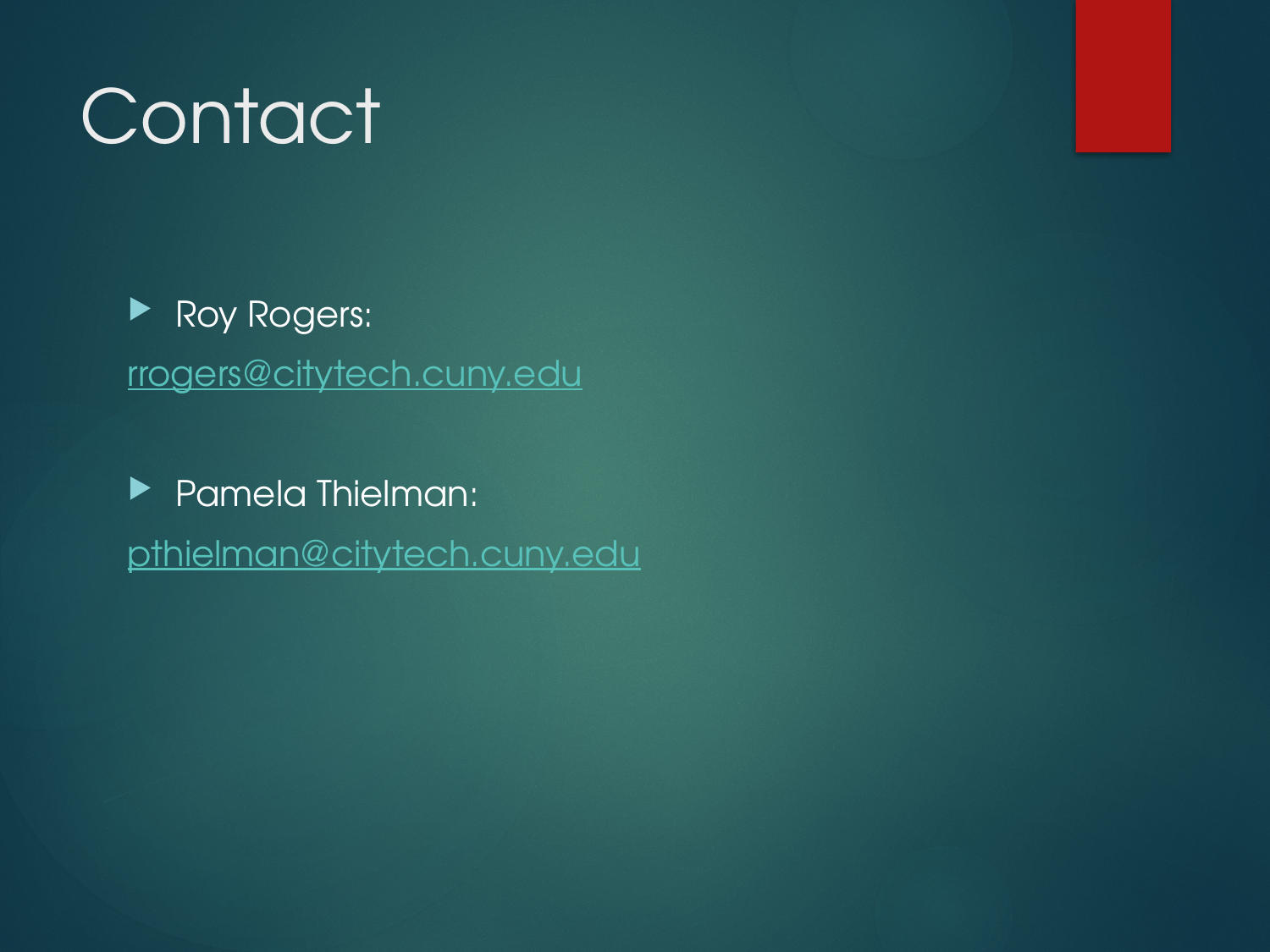

# Contact
Roy Rogers:
rrogers@citytech.cuny.edu

Pamela Thielman:
pthielman@citytech.cuny.edu